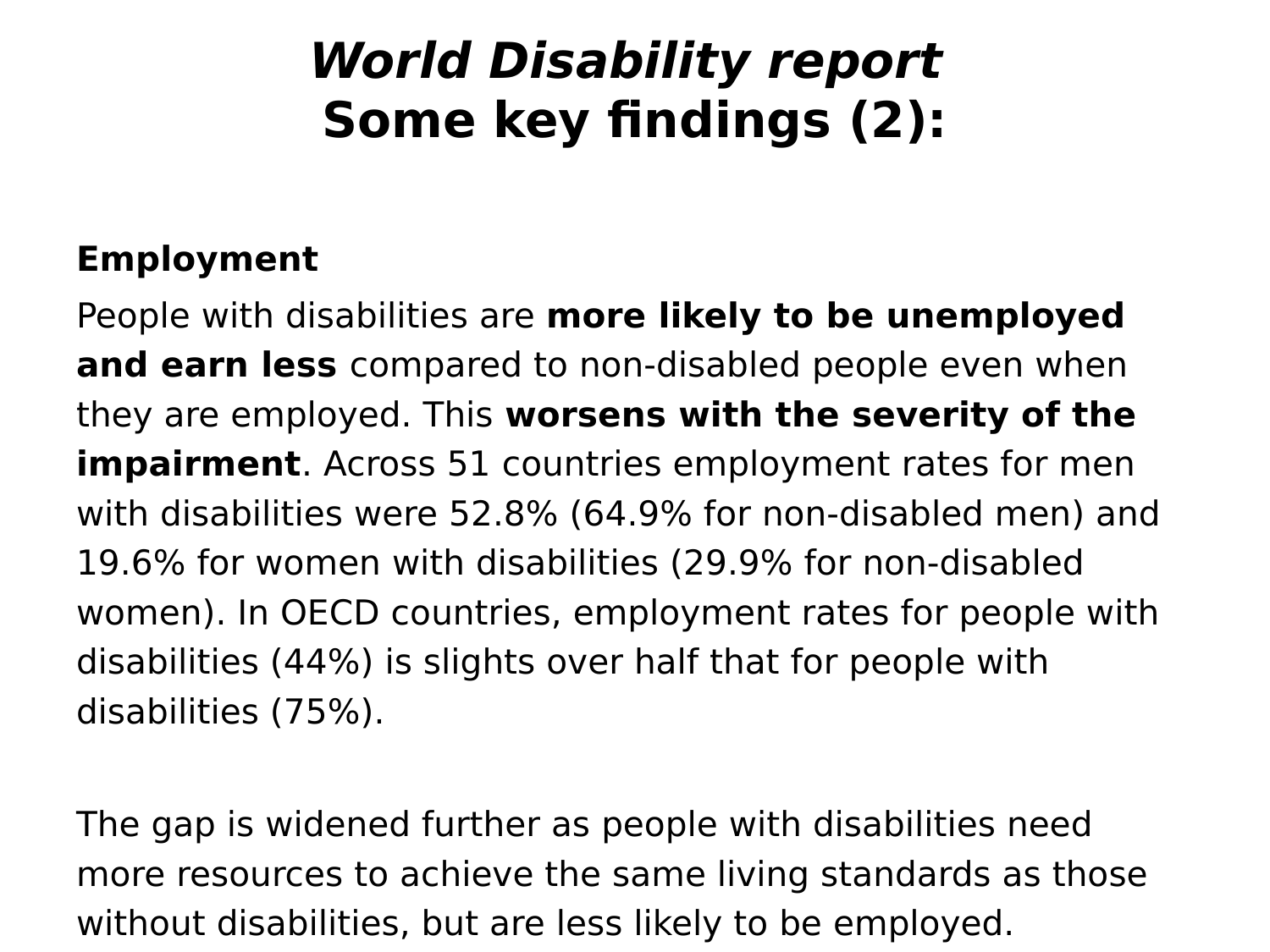

# World Disability report Some key findings (2):
Employment
People with disabilities are more likely to be unemployed and earn less compared to non-disabled people even when they are employed. This worsens with the severity of the impairment. Across 51 countries employment rates for men with disabilities were 52.8% (64.9% for non-disabled men) and 19.6% for women with disabilities (29.9% for non-disabled women). In OECD countries, employment rates for people with disabilities (44%) is slights over half that for people with disabilities (75%).

The gap is widened further as people with disabilities need more resources to achieve the same living standards as those without disabilities, but are less likely to be employed.